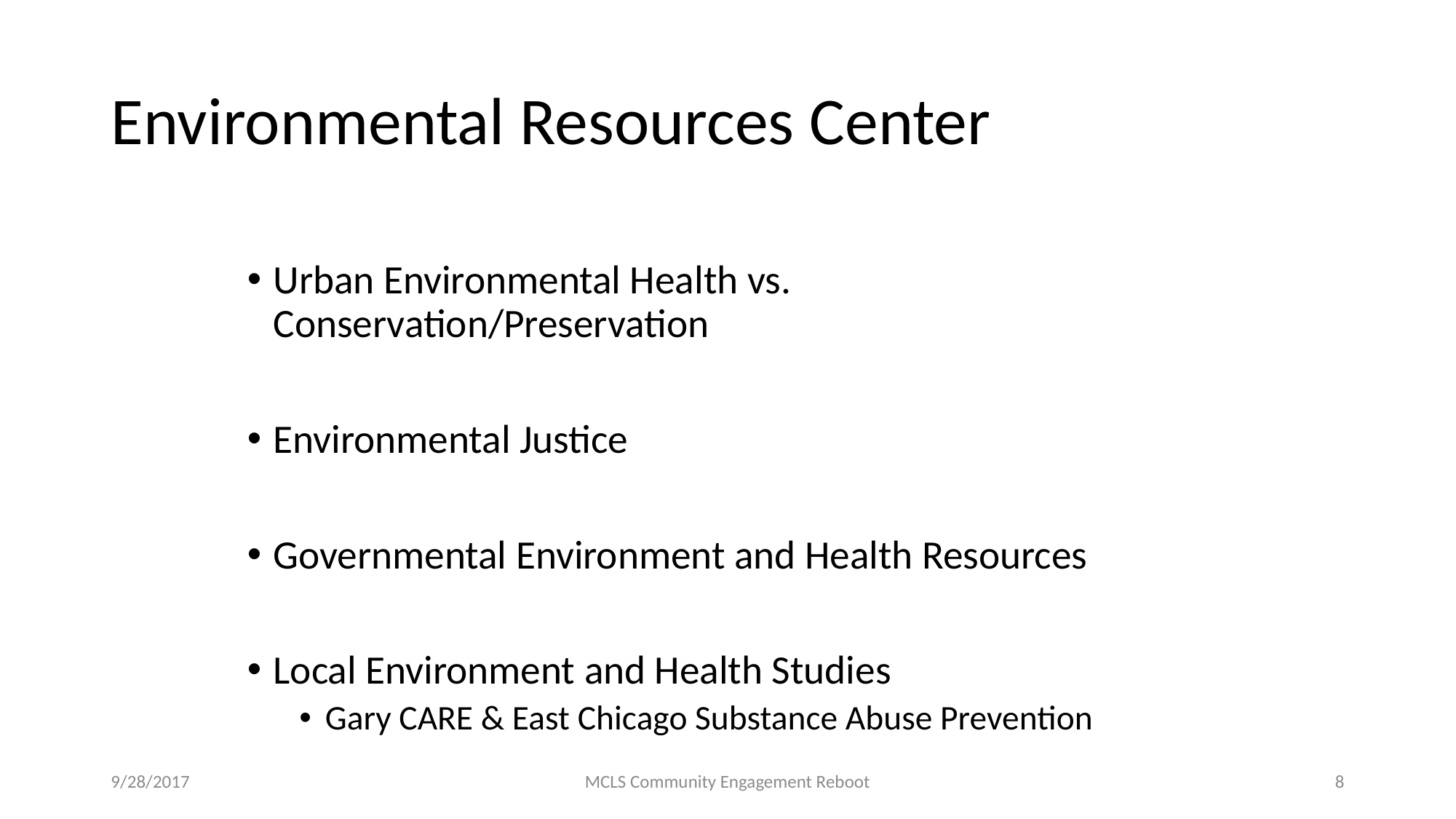

# Environmental Resources Center

Urban Environmental Health vs. Conservation/Preservation

Environmental Justice

Governmental Environment and Health Resources

Local Environment and Health Studies
Gary CARE & East Chicago Substance Abuse Prevention
9/28/2017
MCLS Community Engagement Reboot
8